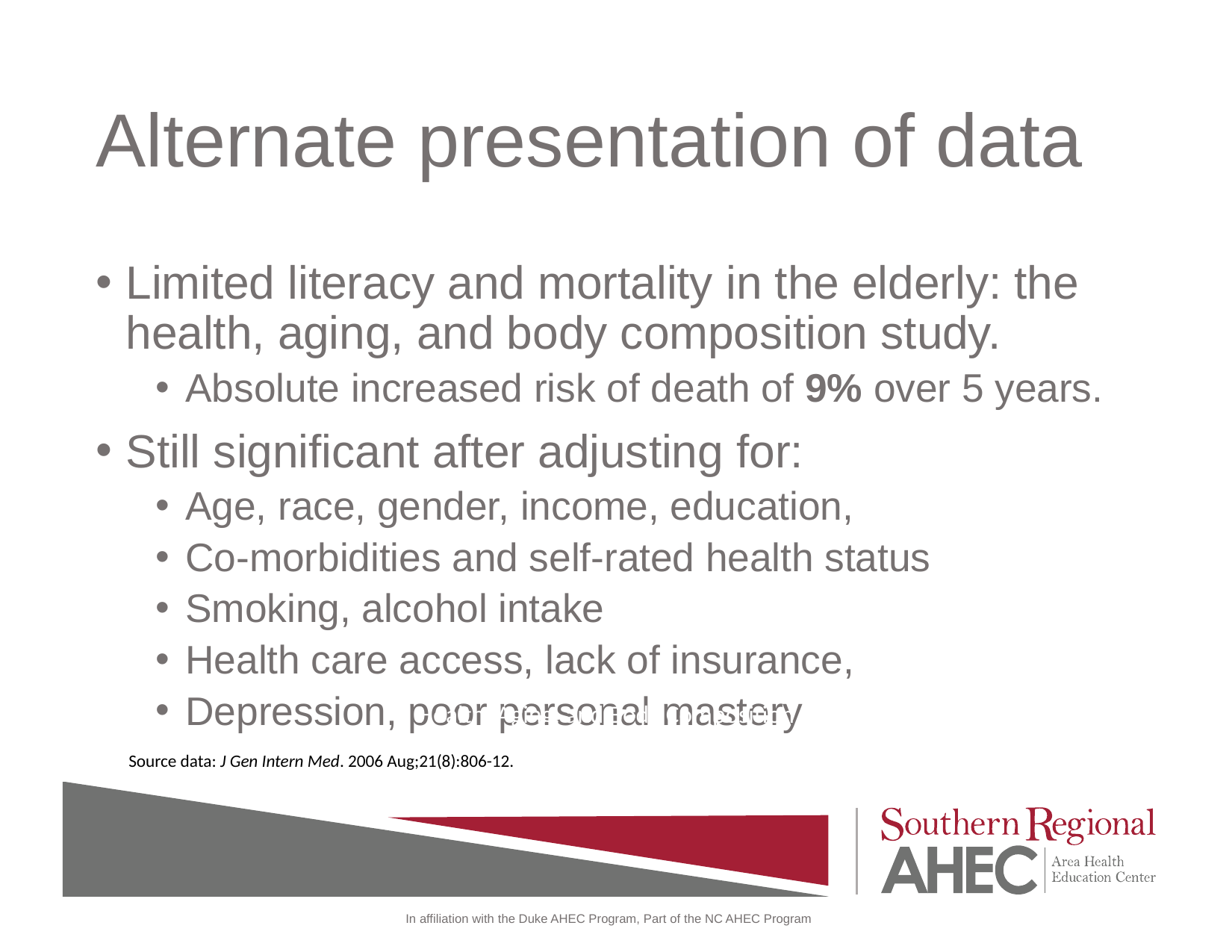

# Alternate presentation of data
Limited literacy and mortality in the elderly: the health, aging, and body composition study.
Absolute increased risk of death of 9% over 5 years.
Still significant after adjusting for:
Age, race, gender, income, education,
Co-morbidities and self-rated health status
Smoking, alcohol intake
Health care access, lack of insurance,
Depression, poor personal mastery
Health, Aging, and Body Composition Study
Source data: J Gen Intern Med. 2006 Aug;21(8):806-12.